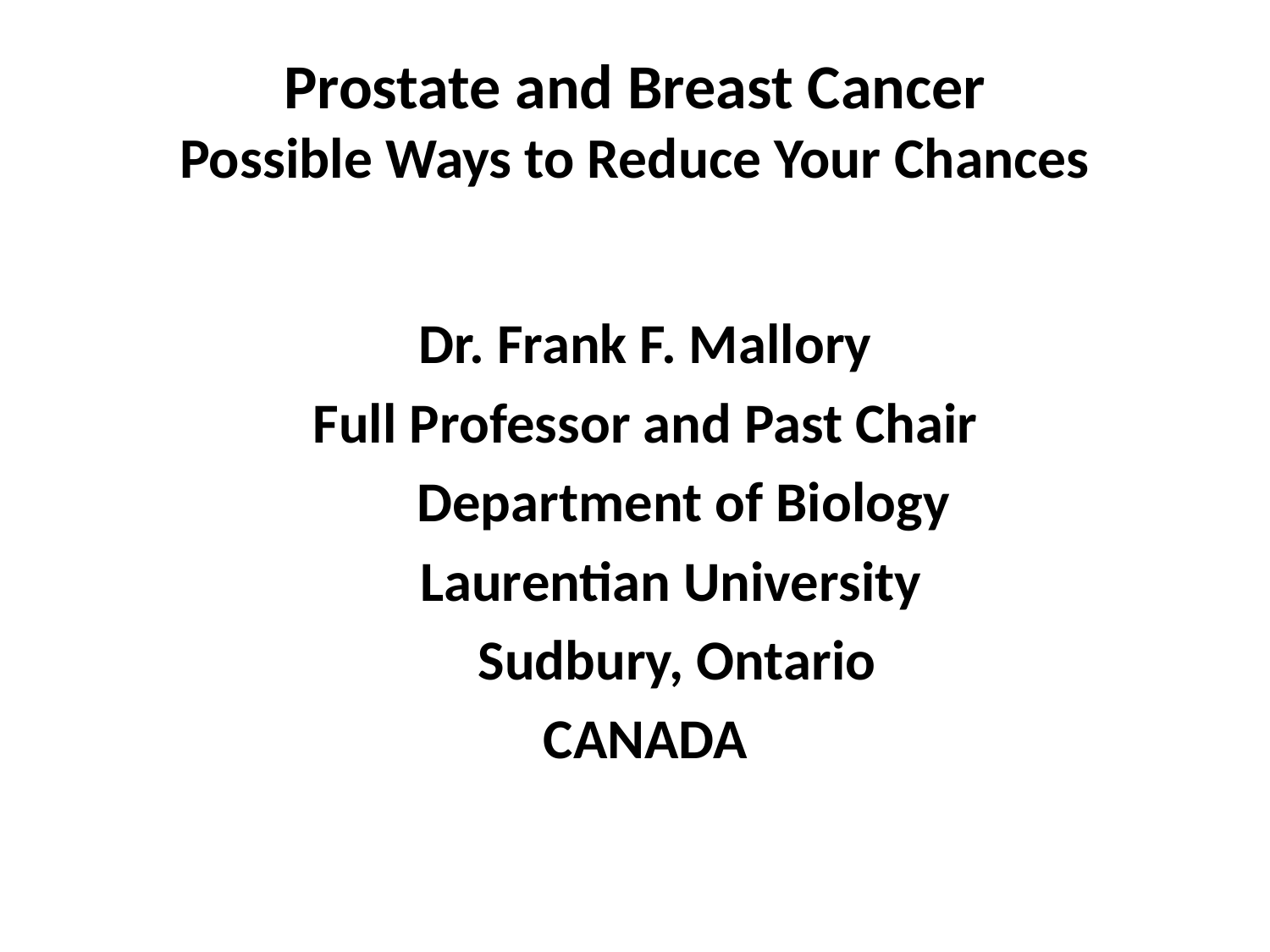

# Prostate and Breast Cancer Possible Ways to Reduce Your Chances

Dr. Frank F. Mallory
Full Professor and Past Chair
      Department of Biology
    Laurentian University
     Sudbury, Ontario
CANADA